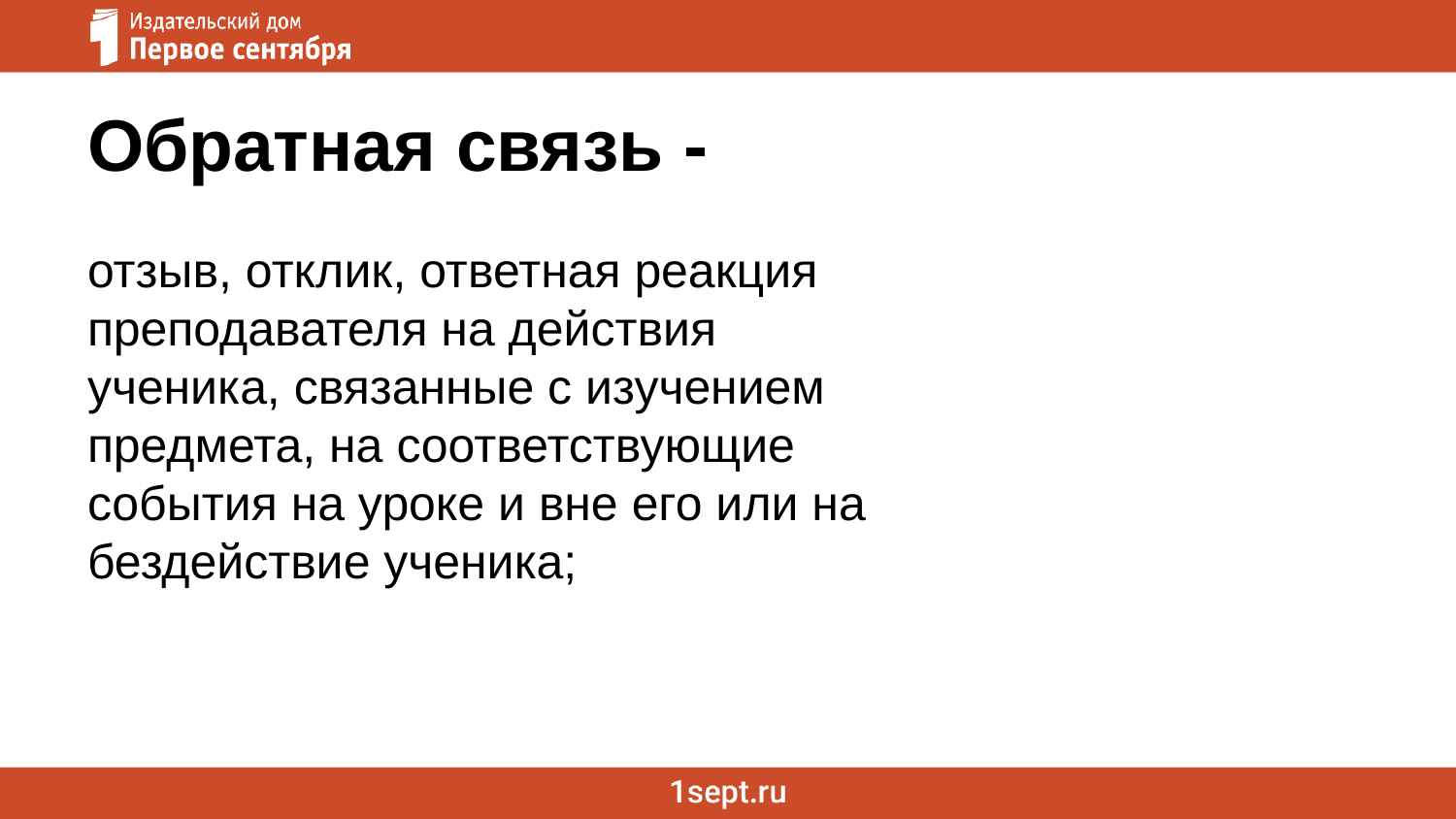

# Обратная связь -
отзыв, отклик, ответная реакция преподавателя на действия ученика, связанные с изучением предмета, на соответствующие события на уроке и вне его или на бездействие ученика;